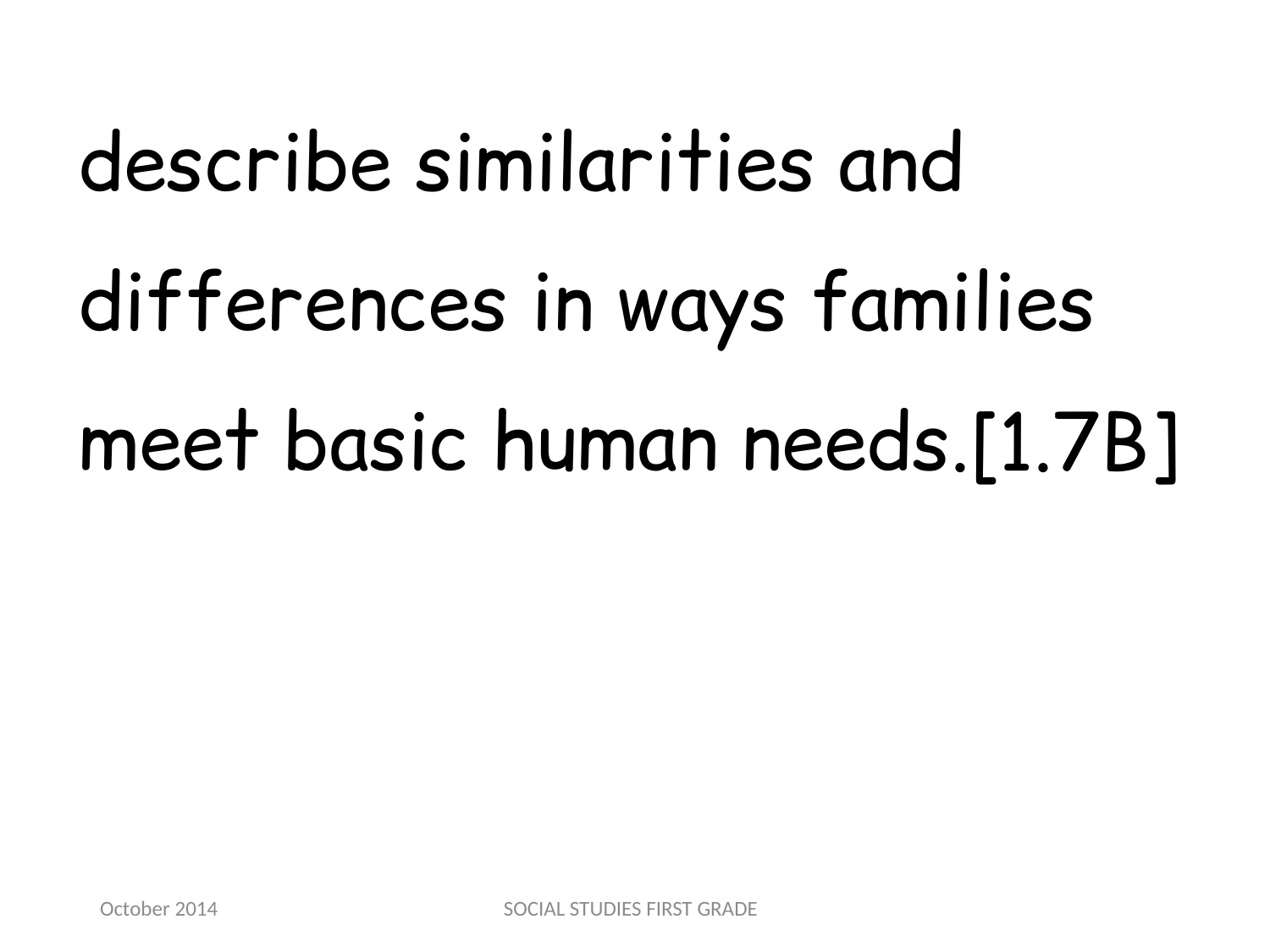

describe similarities and differences in ways families meet basic human needs.[1.7B]
October 2014
SOCIAL STUDIES FIRST GRADE